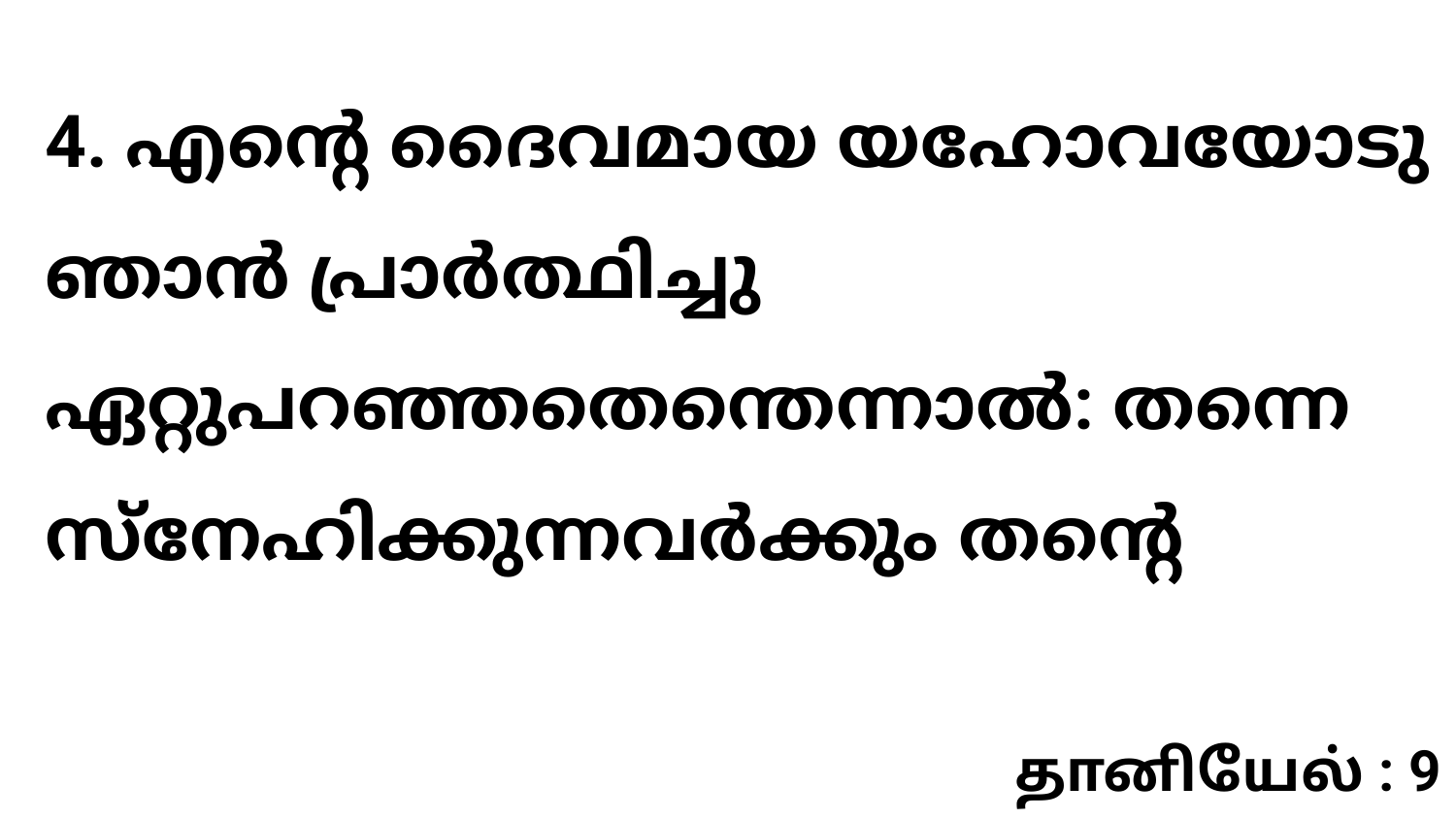

4. എന്റെ ദൈവമായ യഹോവയോടു ഞാൻ പ്രാർത്ഥിച്ചു ഏറ്റുപറഞ്ഞതെന്തെന്നാൽ: തന്നെ സ്നേഹിക്കുന്നവർക്കും തന്റെ
தானியேல் : 9